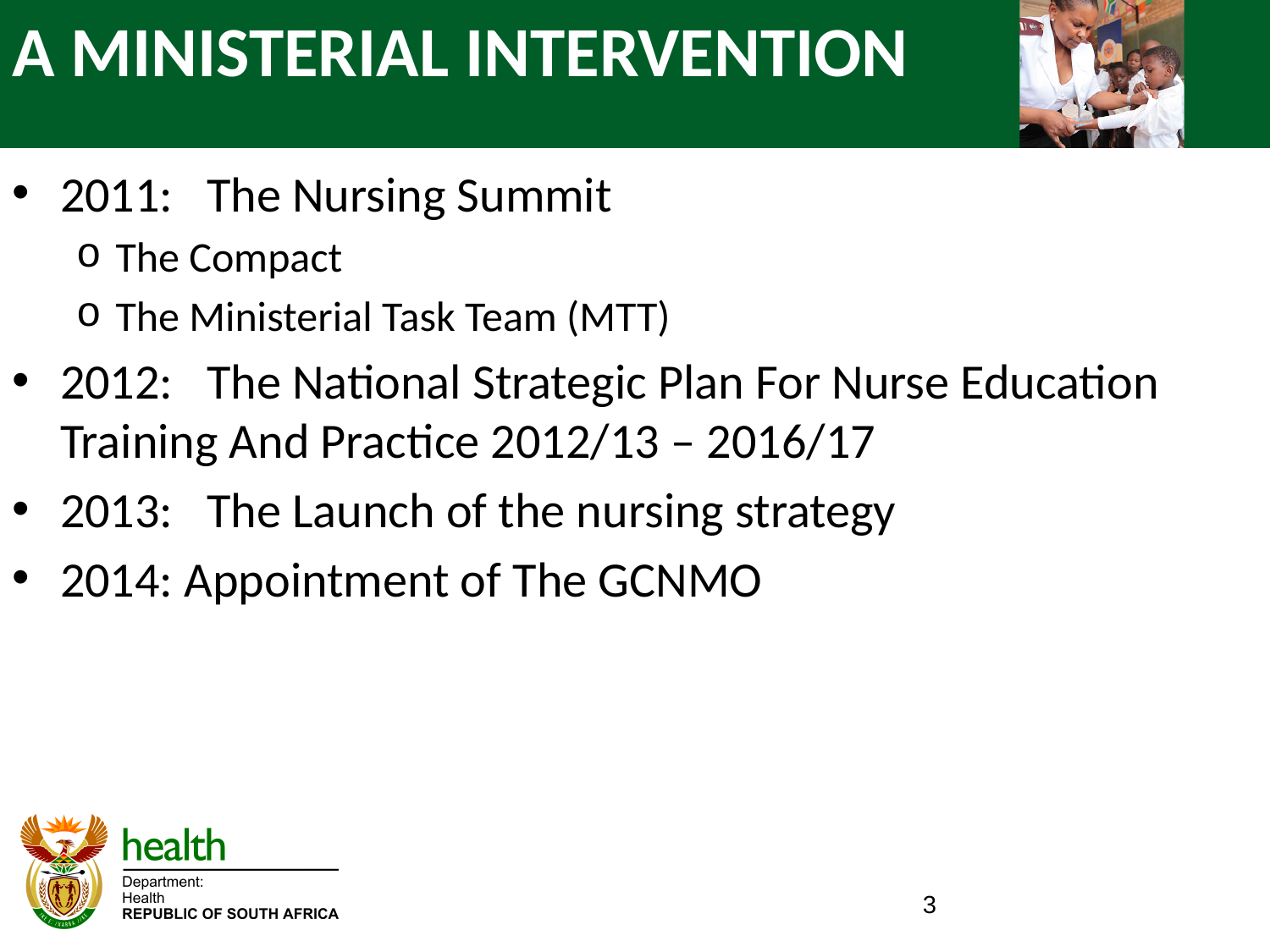

# A MINISTERIAL INTERVENTION
2011:   The Nursing Summit
The Compact
The Ministerial Task Team (MTT)
2012:   The National Strategic Plan For Nurse Education Training And Practice 2012/13 – 2016/17
2013:   The Launch of the nursing strategy
2014: Appointment of The GCNMO

3